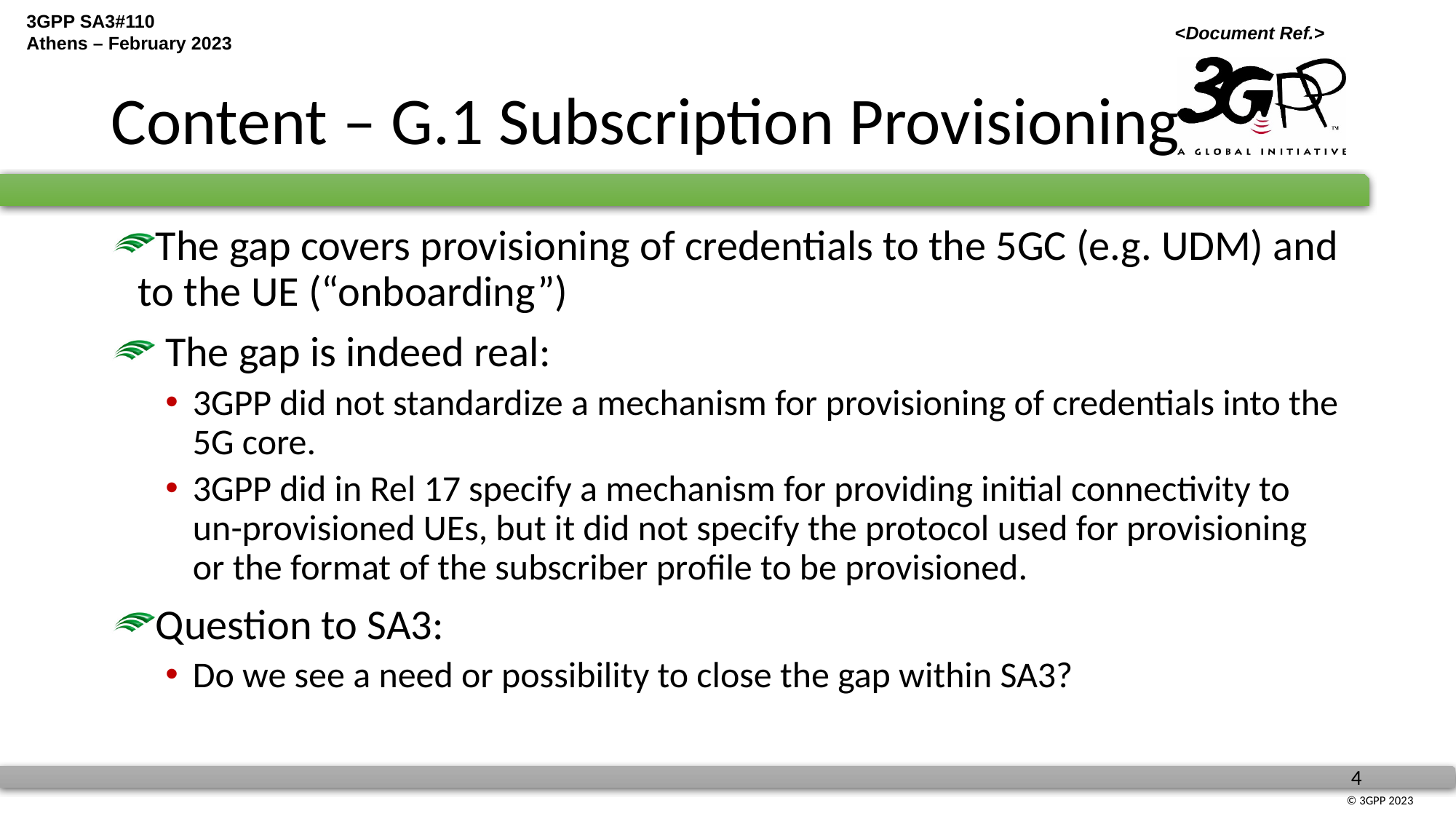

# Content – G.1 Subscription Provisioning
The gap covers provisioning of credentials to the 5GC (e.g. UDM) and to the UE (“onboarding”)
 The gap is indeed real:
3GPP did not standardize a mechanism for provisioning of credentials into the 5G core.
3GPP did in Rel 17 specify a mechanism for providing initial connectivity to un-provisioned UEs, but it did not specify the protocol used for provisioning or the format of the subscriber profile to be provisioned.
Question to SA3:
Do we see a need or possibility to close the gap within SA3?